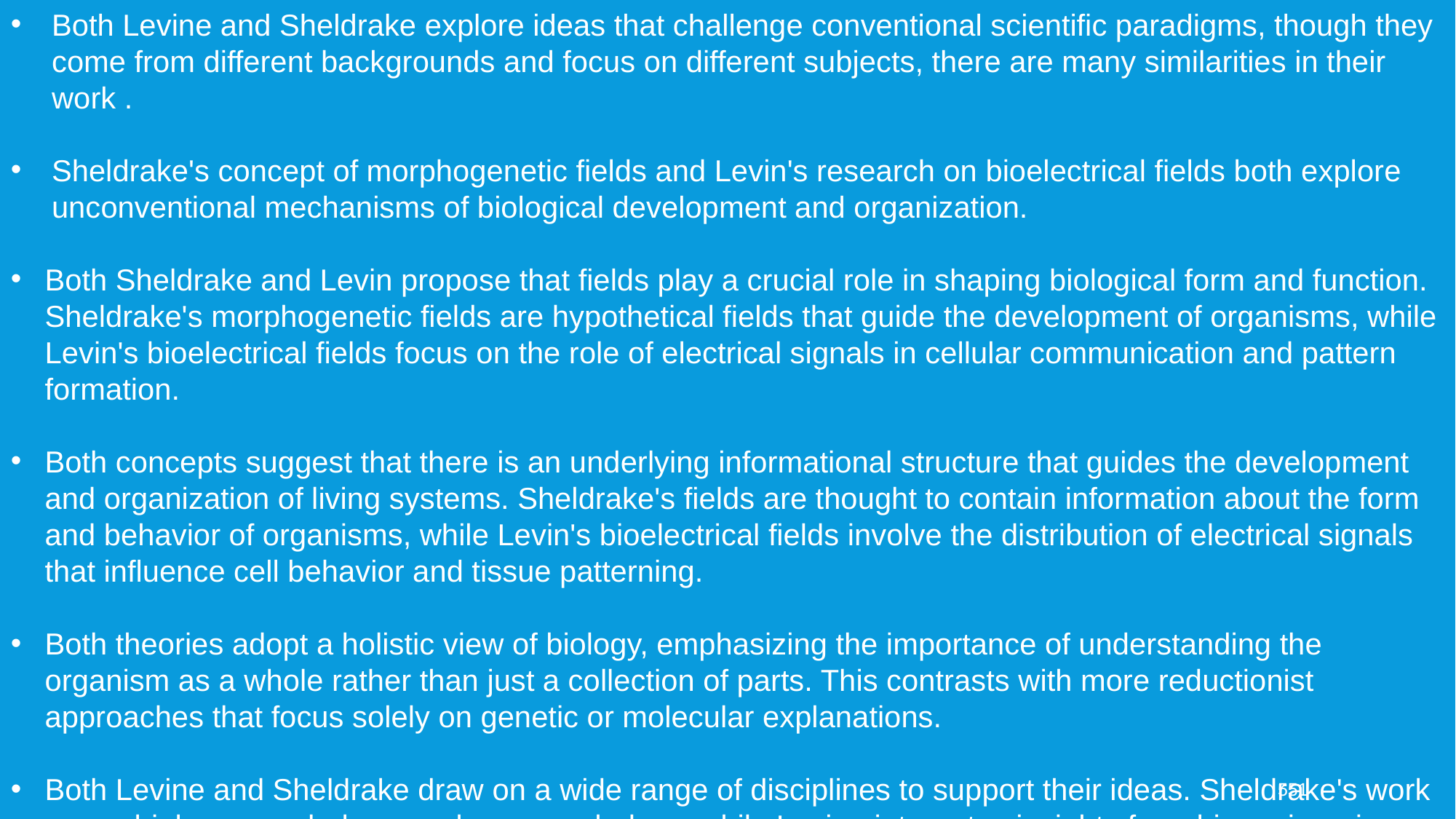

Both Levine and Sheldrake explore ideas that challenge conventional scientific paradigms, though they come from different backgrounds and focus on different subjects, there are many similarities in their work .

Sheldrake's concept of morphogenetic fields and Levin's research on bioelectrical fields both explore unconventional mechanisms of biological development and organization.

Both Sheldrake and Levin propose that fields play a crucial role in shaping biological form and function. Sheldrake's morphogenetic fields are hypothetical fields that guide the development of organisms, while Levin's bioelectrical fields focus on the role of electrical signals in cellular communication and pattern formation.

Both concepts suggest that there is an underlying informational structure that guides the development and organization of living systems. Sheldrake's fields are thought to contain information about the form and behavior of organisms, while Levin's bioelectrical fields involve the distribution of electrical signals that influence cell behavior and tissue patterning.

Both theories adopt a holistic view of biology, emphasizing the importance of understanding the organism as a whole rather than just a collection of parts. This contrasts with more reductionist approaches that focus solely on genetic or molecular explanations.

Both Levine and Sheldrake draw on a wide range of disciplines to support their ideas. Sheldrake's work spans biology, psychology, and parapsychology, while Levine integrates insights from bioengineering, computer science, and physics into his biological research.

551